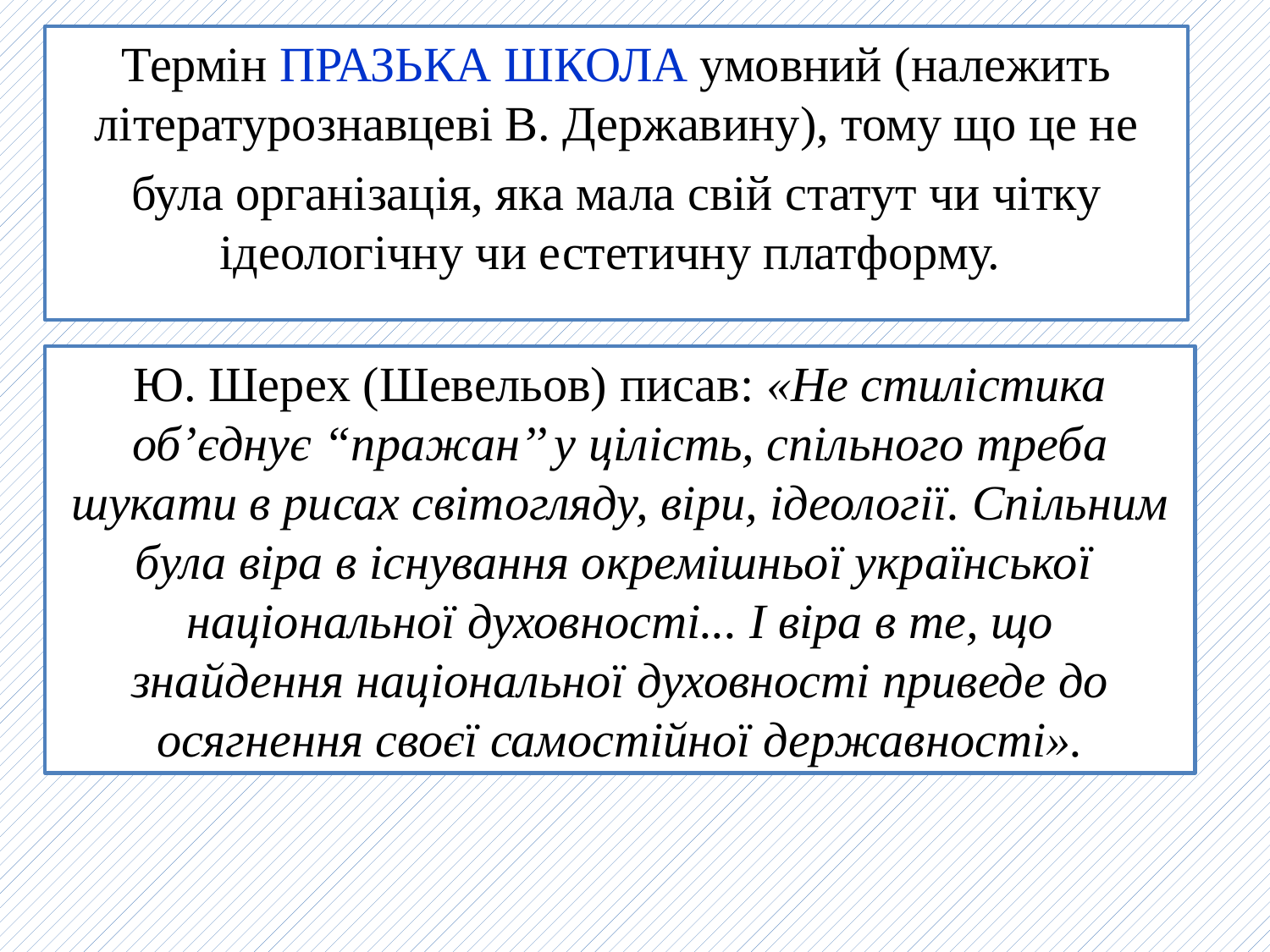

Термін ПРАЗЬКА ШКОЛА умовний (належить літературознавцеві В. Державину), тому що це не
була організація, яка мала свій статут чи чітку ідеологічну чи естетичну платформу.
Ю. Шерех (Шевельов) писав: «Не стилістика об’єднує “пражан’’ у цілість, спільного треба шукати в рисах світогляду, віри, ідеології. Спільним була віра в існування окремішньої української  національної духовності... І віра в те, що
знайдення національної духовності приведе до осягнення своєї самостійної державності».